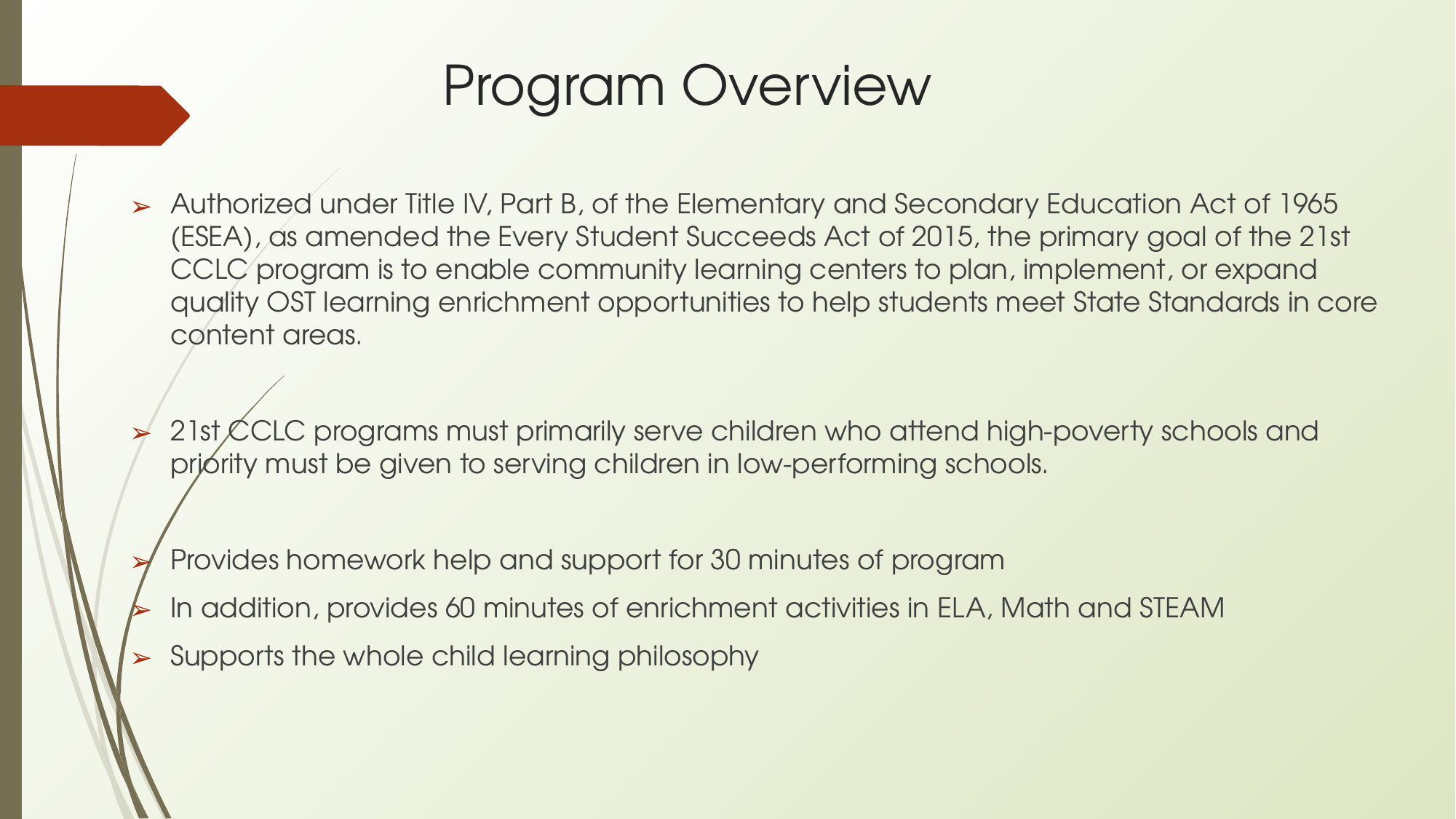

# Program Overview
Authorized under Title IV, Part B, of the Elementary and Secondary Education Act of 1965 (ESEA), as amended the Every Student Succeeds Act of 2015, the primary goal of the 21st CCLC program is to enable community learning centers to plan, implement, or expand quality OST learning enrichment opportunities to help students meet State Standards in core content areas.

21st CCLC programs must primarily serve children who attend high-poverty schools and priority must be given to serving children in low-performing schools.

Provides homework help and support for 30 minutes of program
In addition, provides 60 minutes of enrichment activities in ELA, Math and STEAM
Supports the whole child learning philosophy